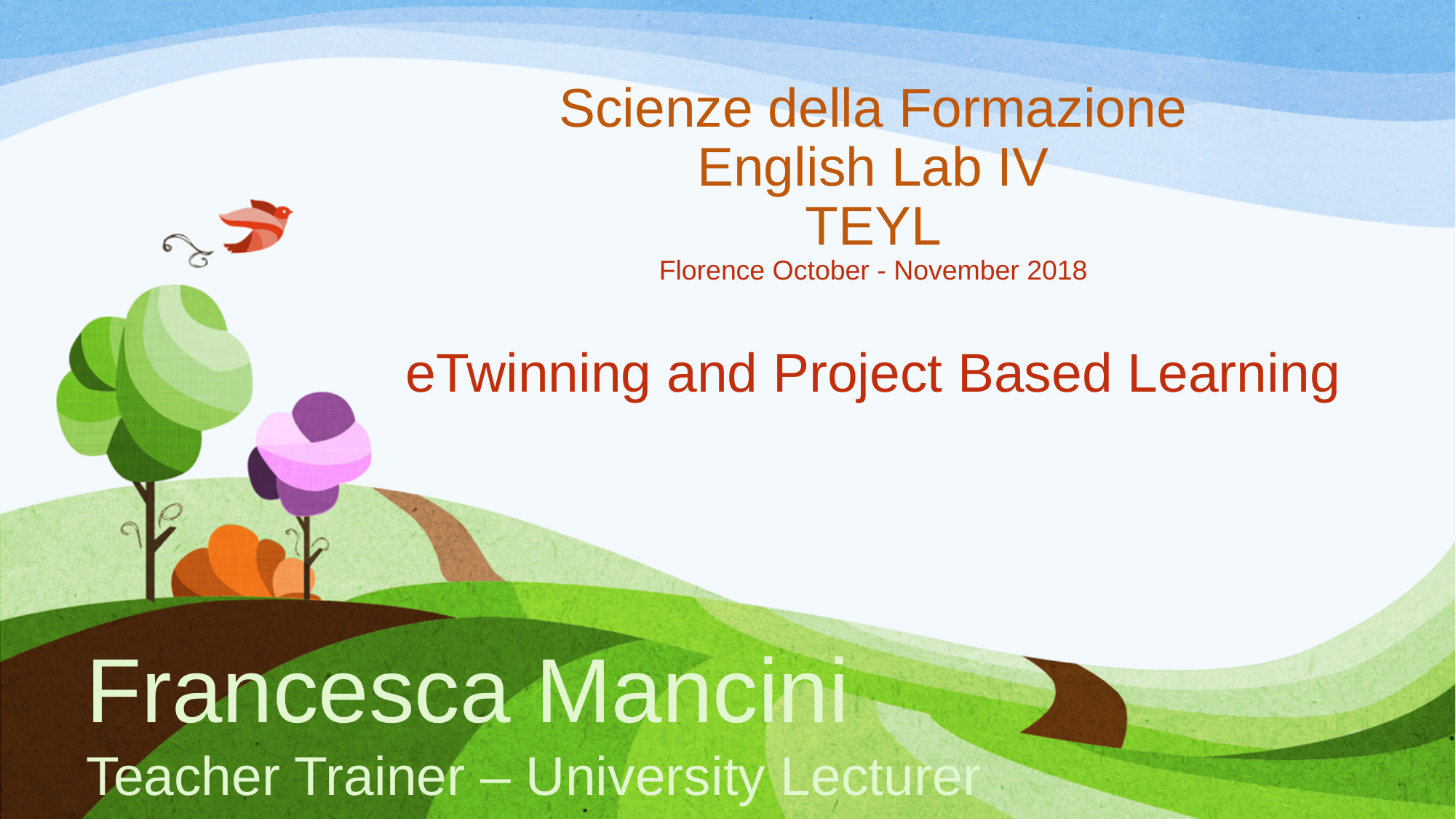

# Scienze della Formazione English Lab IV TEYL Florence October - November 2018 eTwinning and Project Based Learning
Francesca Mancini
Teacher Trainer – University Lecturer